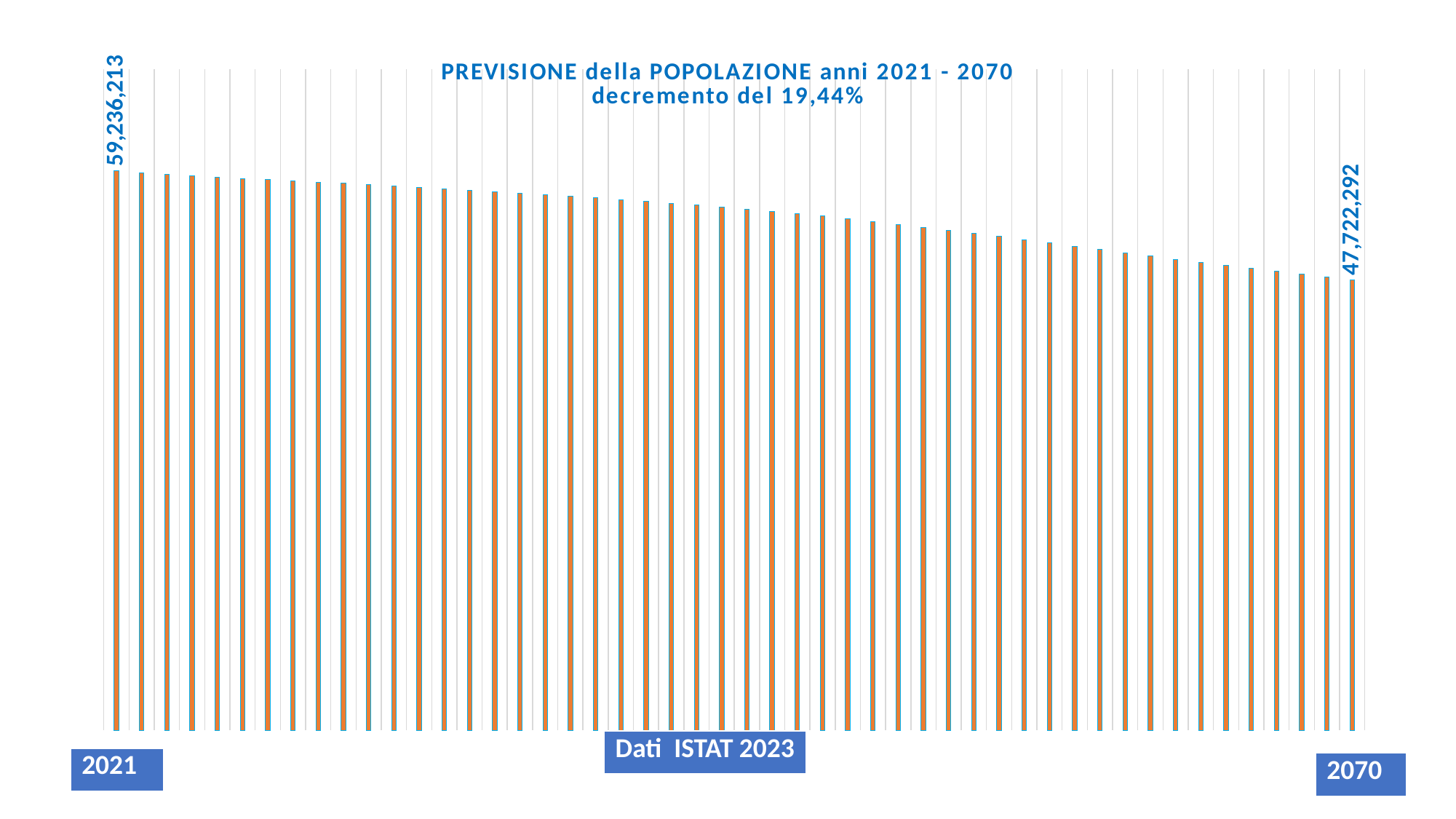

### Chart: PREVISIONE della POPOLAZIONE anni 2021 - 2070

decremento del 19,44%

| Category |  |
|---|---|
| 2021 | 59236213.0 |
| 2022 | 58983770.0 |
| 2023 | 58837721.0 |
| 2024 | 58696242.0 |
| 2025 | 58559909.0 |
| 2026 | 58428626.0 |
| 2027 | 58299416.0 |
| 2028 | 58170704.0 |
| 2029 | 58039884.0 |
| 2030 | 57906390.0 |
| 2031 | 57768887.0 |
| 2032 | 57628026.0 |
| 2033 | 57483769.0 |
| 2034 | 57336053.0 |
| 2035 | 57184967.0 |
| 2036 | 57030360.0 |
| 2037 | 56872145.0 |
| 2038 | 56709733.0 |
| 2039 | 56542840.0 |
| 2040 | 56370208.0 |
| 2041 | 56190801.0 |
| 2042 | 56004794.0 |
| 2043 | 55810826.0 |
| 2044 | 55607523.0 |
| 2045 | 55395401.0 |
| 2046 | 55173212.0 |
| 2047 | 54939610.0 |
| 2048 | 54693821.0 |
| 2049 | 54435789.0 |
| 2050 | 54164719.0 |
| 2051 | 53880858.0 |
| 2052 | 53584803.0 |
| 2053 | 53276703.0 |
| 2054 | 52958131.0 |
| 2055 | 52629605.0 |
| 2056 | 52292928.0 |
| 2057 | 51950369.0 |
| 2058 | 51603947.0 |
| 2059 | 51254837.0 |
| 2060 | 50905715.0 |
| 2061 | 50558072.0 |
| 2062 | 50213369.0 |
| 2063 | 49873535.0 |
| 2064 | 49539596.0 |
| 2065 | 49213054.0 |
| 2066 | 48894629.0 |
| 2067 | 48585695.0 |
| 2068 | 48287178.0 |
| 2069 | 47999770.0 |
| 2070 | 47722292.0 |
| Dati ISTAT 2023 |
| --- |
| 2021 |
| --- |
| 2070 |
| --- |